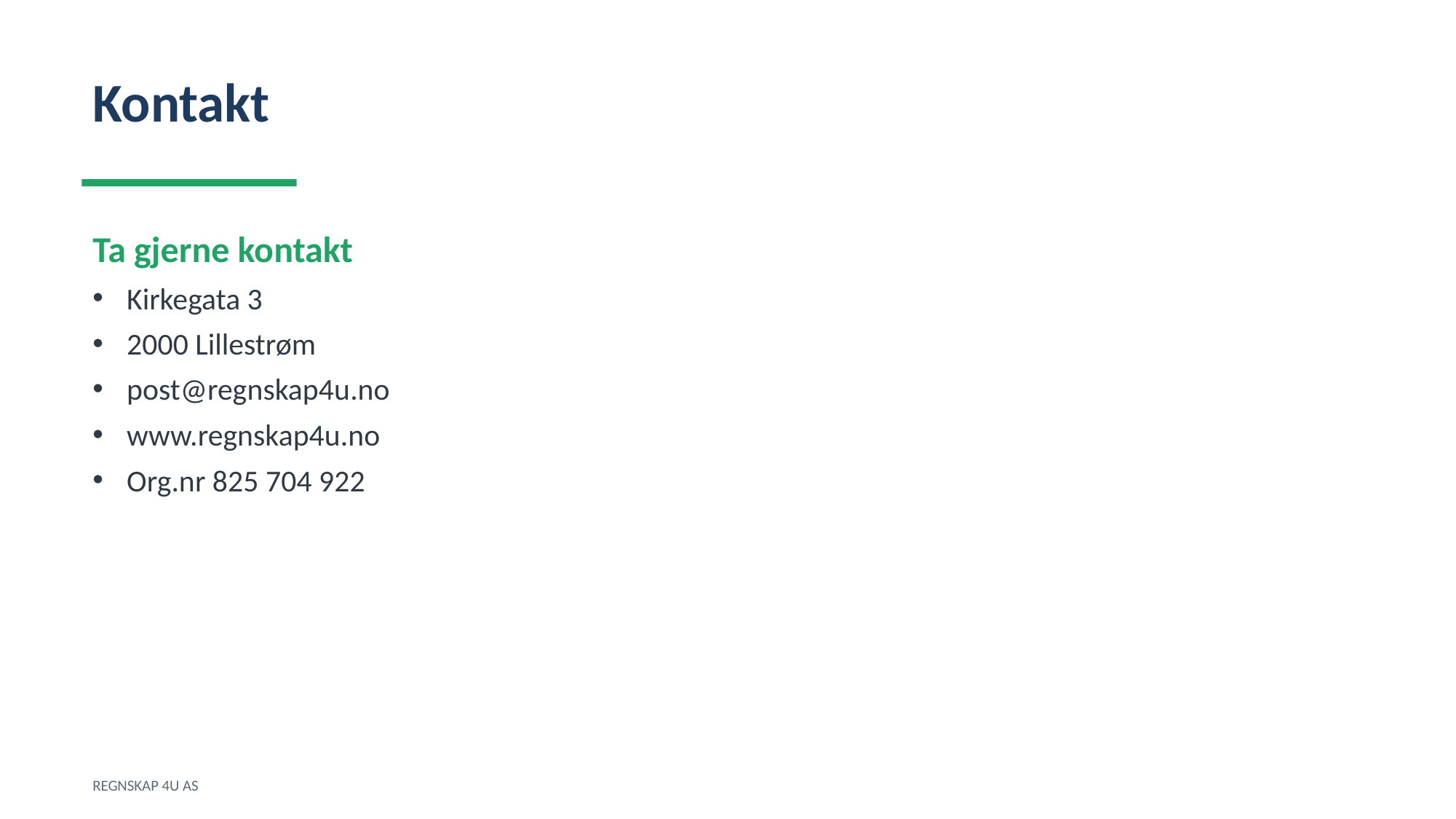

Kontakt

Ta gjerne kontakt
Kirkegata 3
2000 Lillestrøm
post@regnskap4u.no
www.regnskap4u.no
Org.nr 825 704 922
REGNSKAP 4U AS